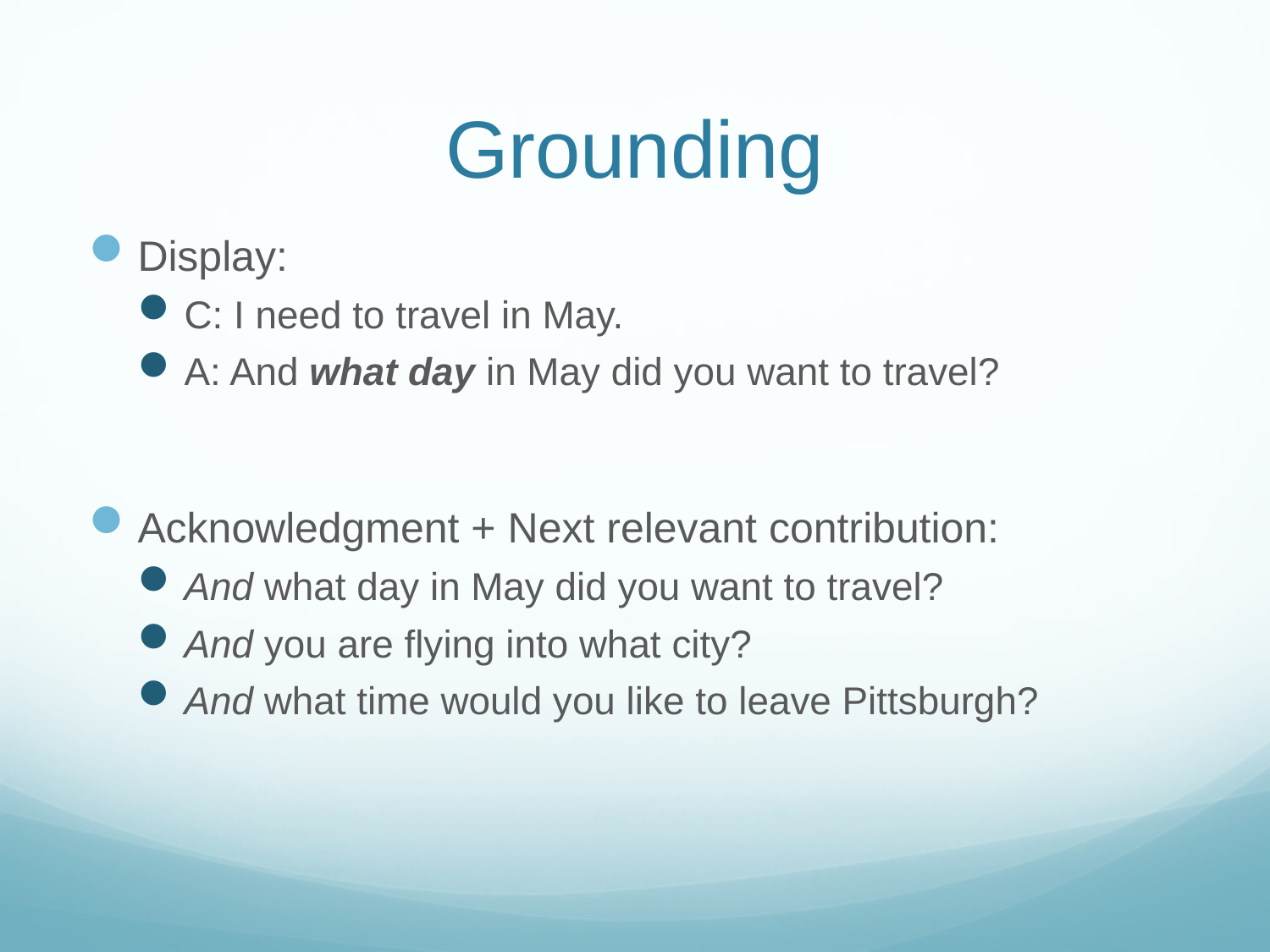

# Grounding
Display:
C: I need to travel in May.
A: And what day in May did you want to travel?

Acknowledgment + Next relevant contribution:
And what day in May did you want to travel?
And you are flying into what city?
And what time would you like to leave Pittsburgh?